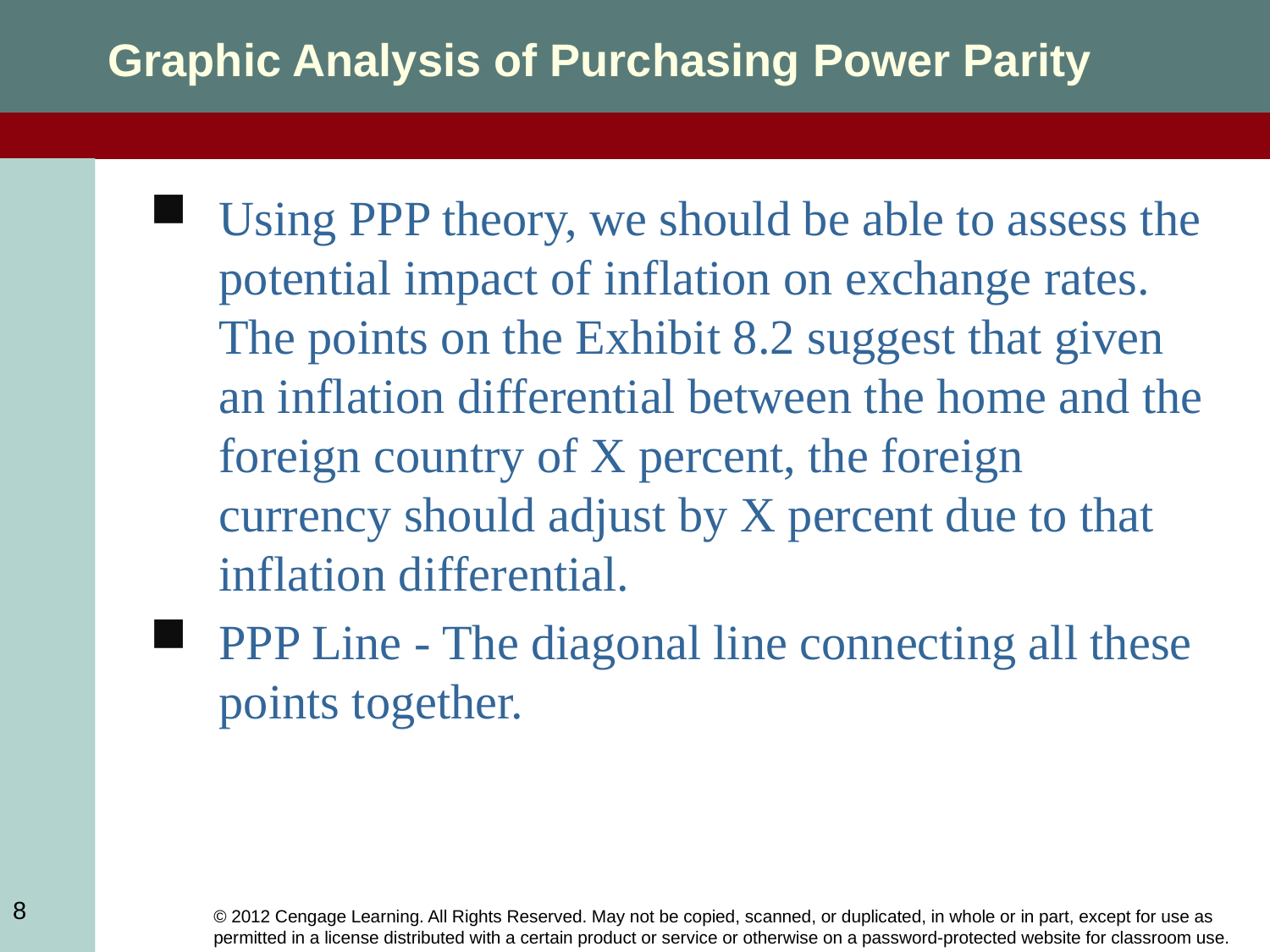

Graphic Analysis of Purchasing Power Parity
Using PPP theory, we should be able to assess the potential impact of inflation on exchange rates. The points on the Exhibit 8.2 suggest that given an inflation differential between the home and the foreign country of X percent, the foreign currency should adjust by X percent due to that inflation differential.
PPP Line - The diagonal line connecting all these points together.

8